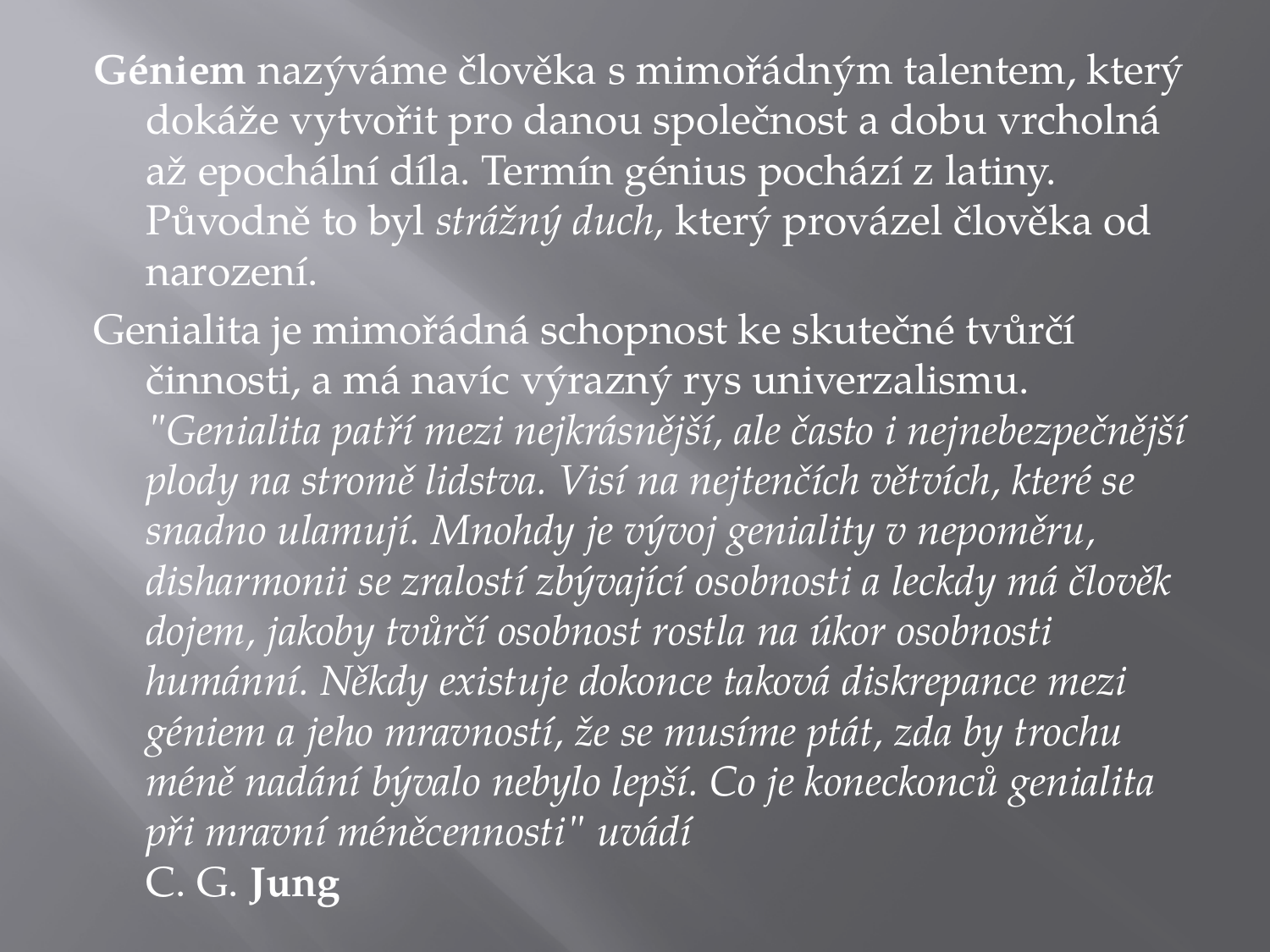

Géniem nazýváme člověka s mimořádným talentem, který dokáže vytvořit pro danou společnost a dobu vrcholná až epochální díla. Termín génius pochází z latiny. Původně to byl strážný duch, který provázel člověka od narození.
Genialita je mimořádná schopnost ke skutečné tvůrčí činnosti, a má navíc výrazný rys univerzalismu. "Genialita patří mezi nejkrásnější, ale často i nejnebezpečnější plody na stromě lidstva. Visí na nejtenčích větvích, které se snadno ulamují. Mnohdy je vývoj geniality v nepoměru, disharmonii se zralostí zbývající osobnosti a leckdy má člověk dojem, jakoby tvůrčí osobnost rostla na úkor osobnosti humánní. Někdy existuje dokonce taková diskrepance mezi géniem a jeho mravností, že se musíme ptát, zda by trochu méně nadání bývalo nebylo lepší. Co je koneckonců genialita při mravní méněcennosti" uvádí
C. G. Jung